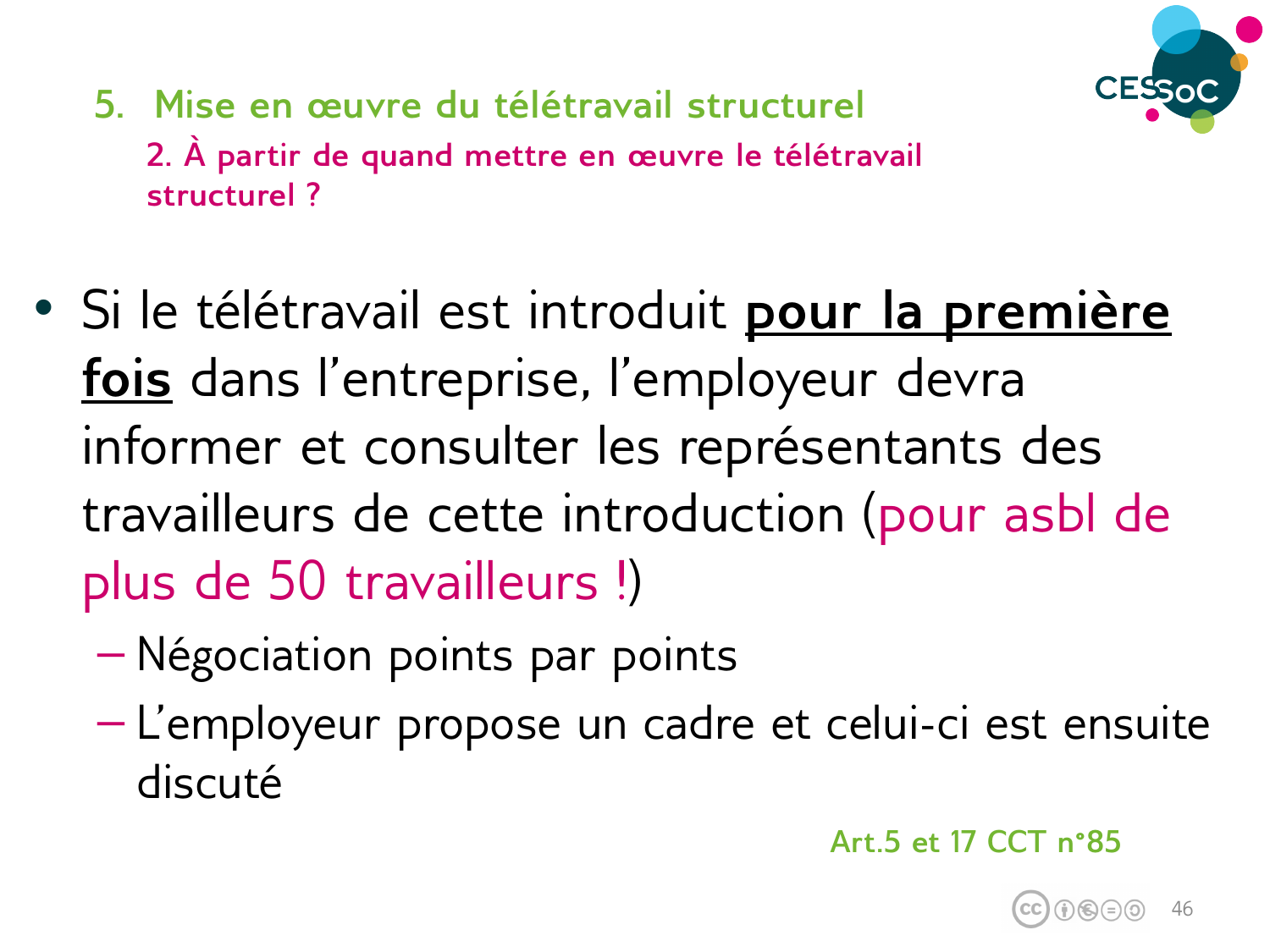

Mise en œuvre du télétravail structurel
2. À partir de quand mettre en oeuvre le télétravail structurel ?
Si le télétravail est introduit pour la première fois dans l’entreprise, l’employeur devra informer et consulter les représentants des travailleurs de cette introduction (pour asbl de plus de 50 travailleurs !)
Négociation points par points
L’employeur propose un cadre et celui-ci est ensuite discuté
Art.5 et 17 CCT n°85
46